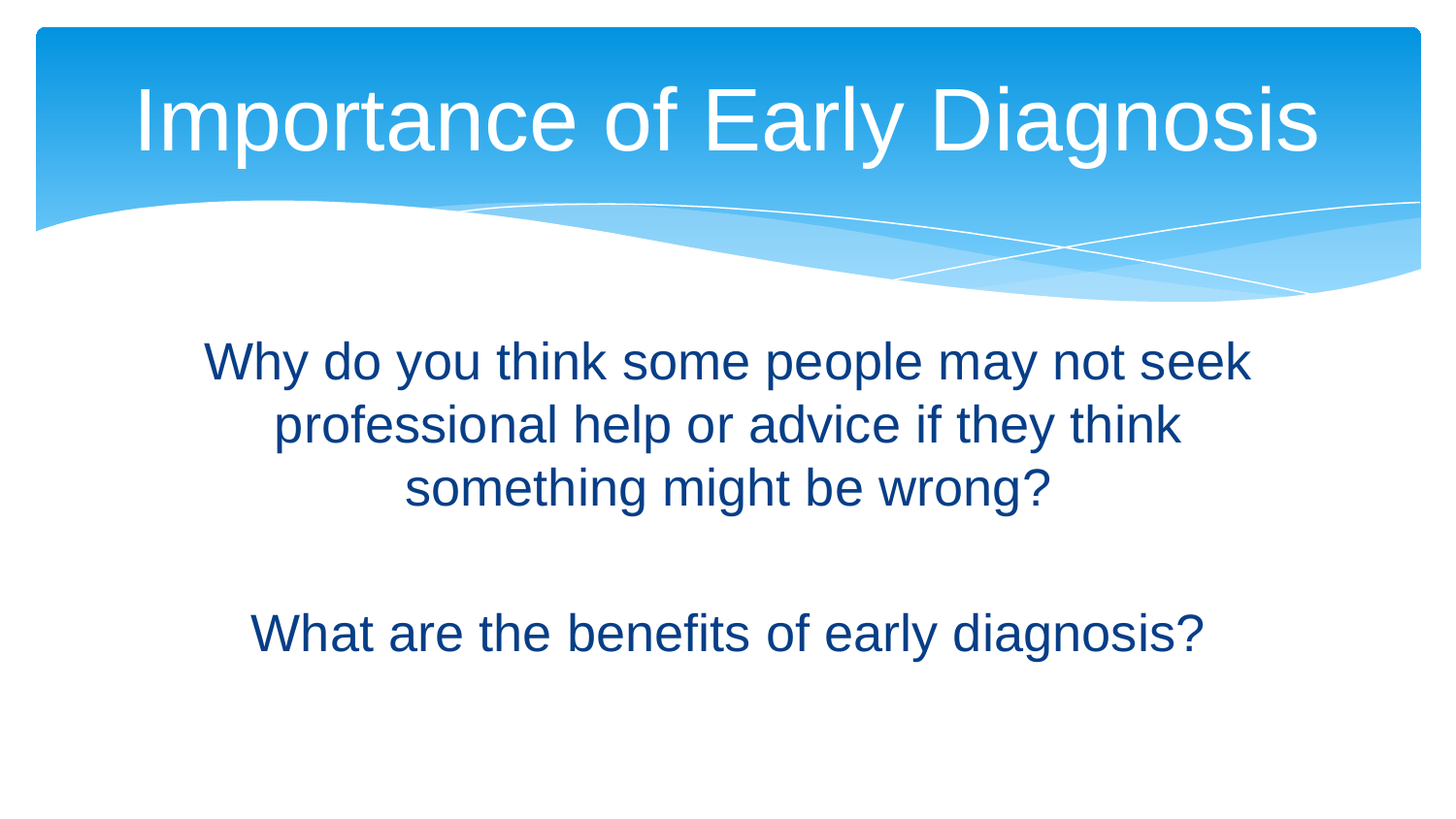

# Importance of Early Diagnosis
Why do you think some people may not seek professional help or advice if they think something might be wrong?

What are the benefits of early diagnosis?